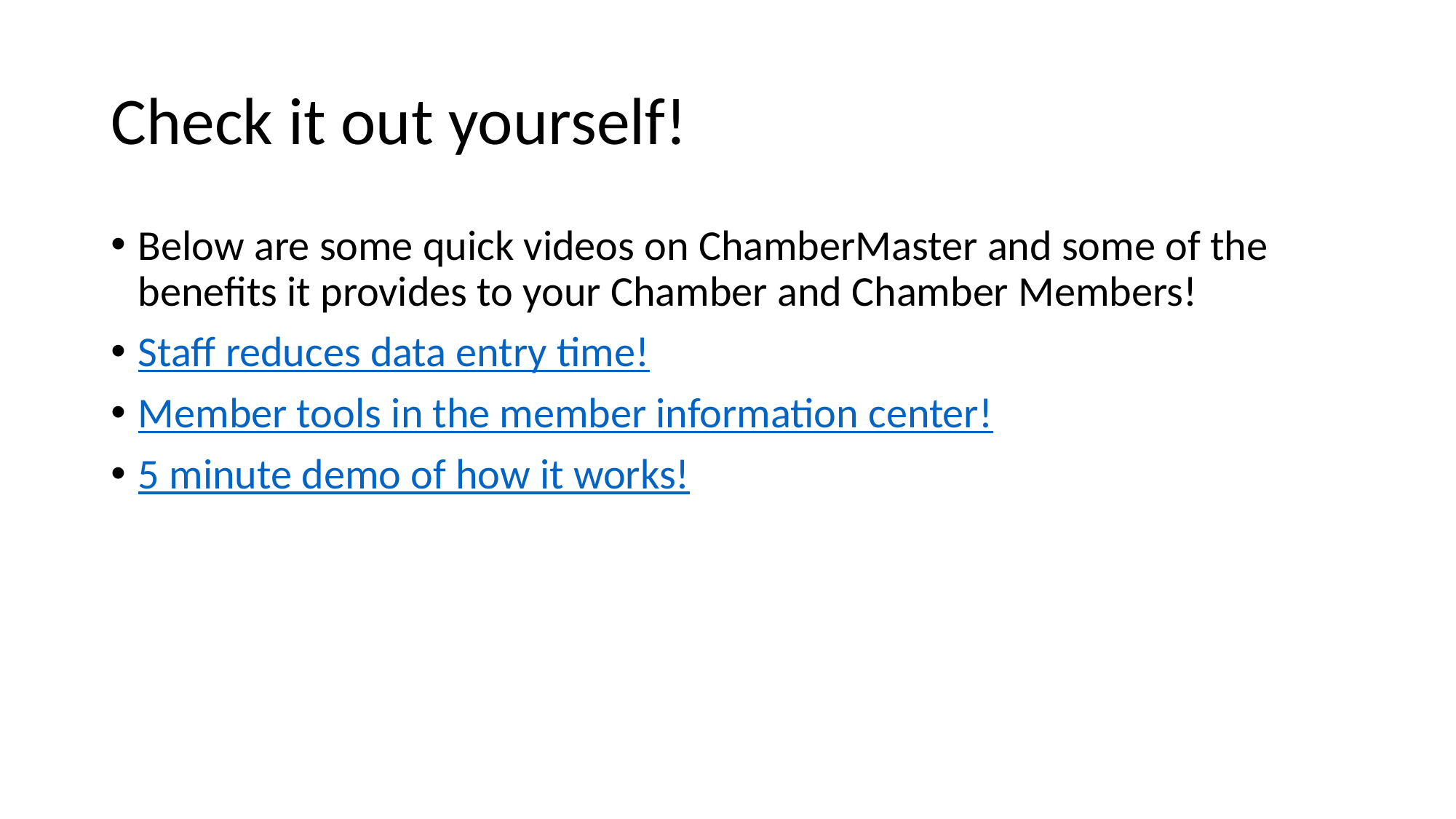

# Check it out yourself!
Below are some quick videos on ChamberMaster and some of the benefits it provides to your Chamber and Chamber Members!
Staff reduces data entry time!
Member tools in the member information center!
5 minute demo of how it works!